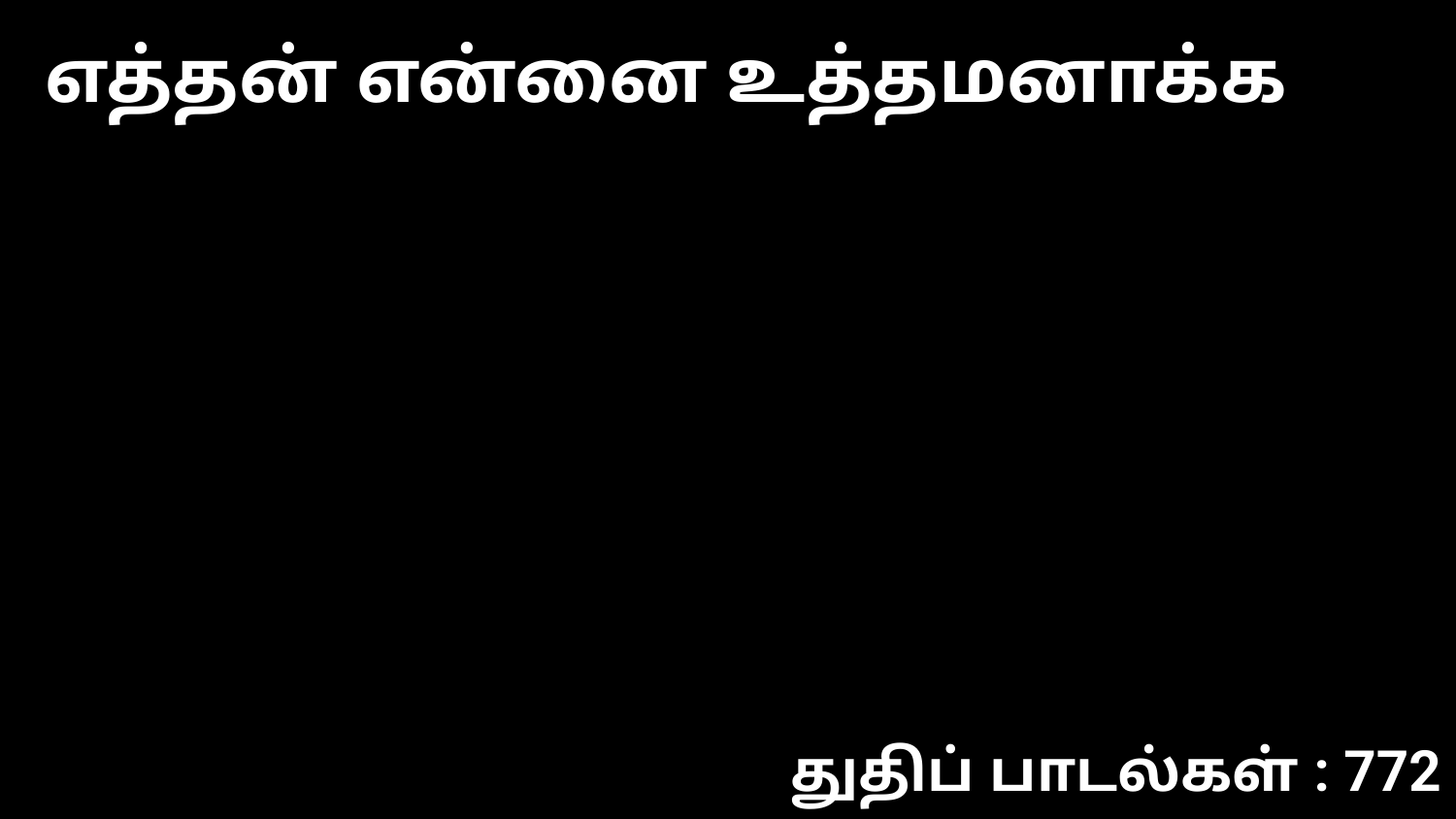

எத்தன் என்னை உத்தமனாக்க
துதிப் பாடல்கள் : 772